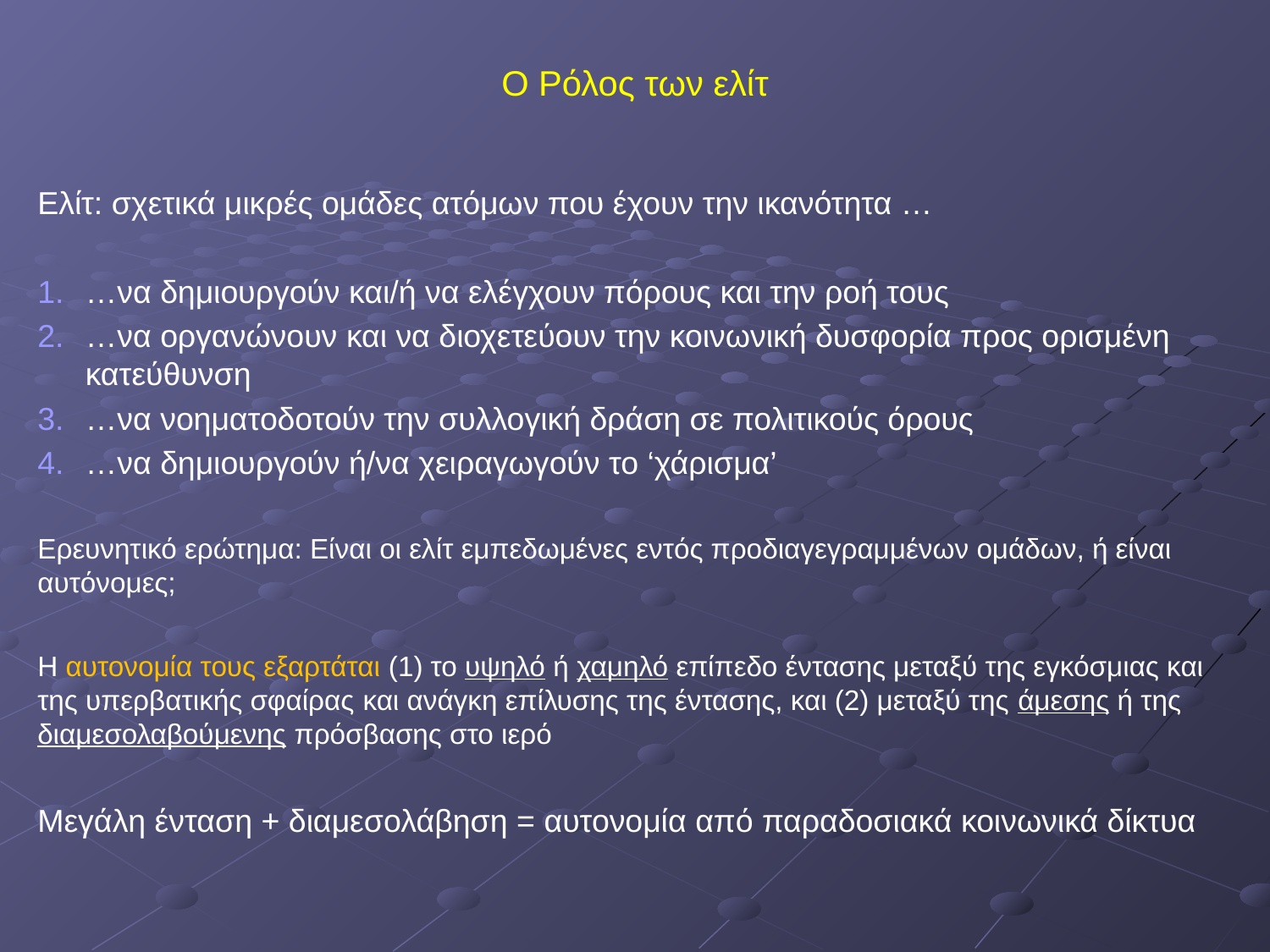

# Ο Ρόλος των ελίτ
Ελίτ: σχετικά μικρές ομάδες ατόμων που έχουν την ικανότητα …

…να δημιουργούν και/ή να ελέγχουν πόρους και την ροή τους
…να οργανώνουν και να διοχετεύουν την κοινωνική δυσφορία προς ορισμένη κατεύθυνση
…να νοηματοδοτούν την συλλογική δράση σε πολιτικούς όρους
…να δημιουργούν ή/να χειραγωγούν το ‘χάρισμα’

Ερευνητικό ερώτημα: Είναι οι ελίτ εμπεδωμένες εντός προδιαγεγραμμένων ομάδων, ή είναι αυτόνομες;

Η αυτονομία τους εξαρτάται (1) το υψηλό ή χαμηλό επίπεδο έντασης μεταξύ της εγκόσμιας και της υπερβατικής σφαίρας και ανάγκη επίλυσης της έντασης, και (2) μεταξύ της άμεσης ή της διαμεσολαβούμενης πρόσβασης στο ιερό

Μεγάλη ένταση + διαμεσολάβηση = αυτονομία από παραδοσιακά κοινωνικά δίκτυα